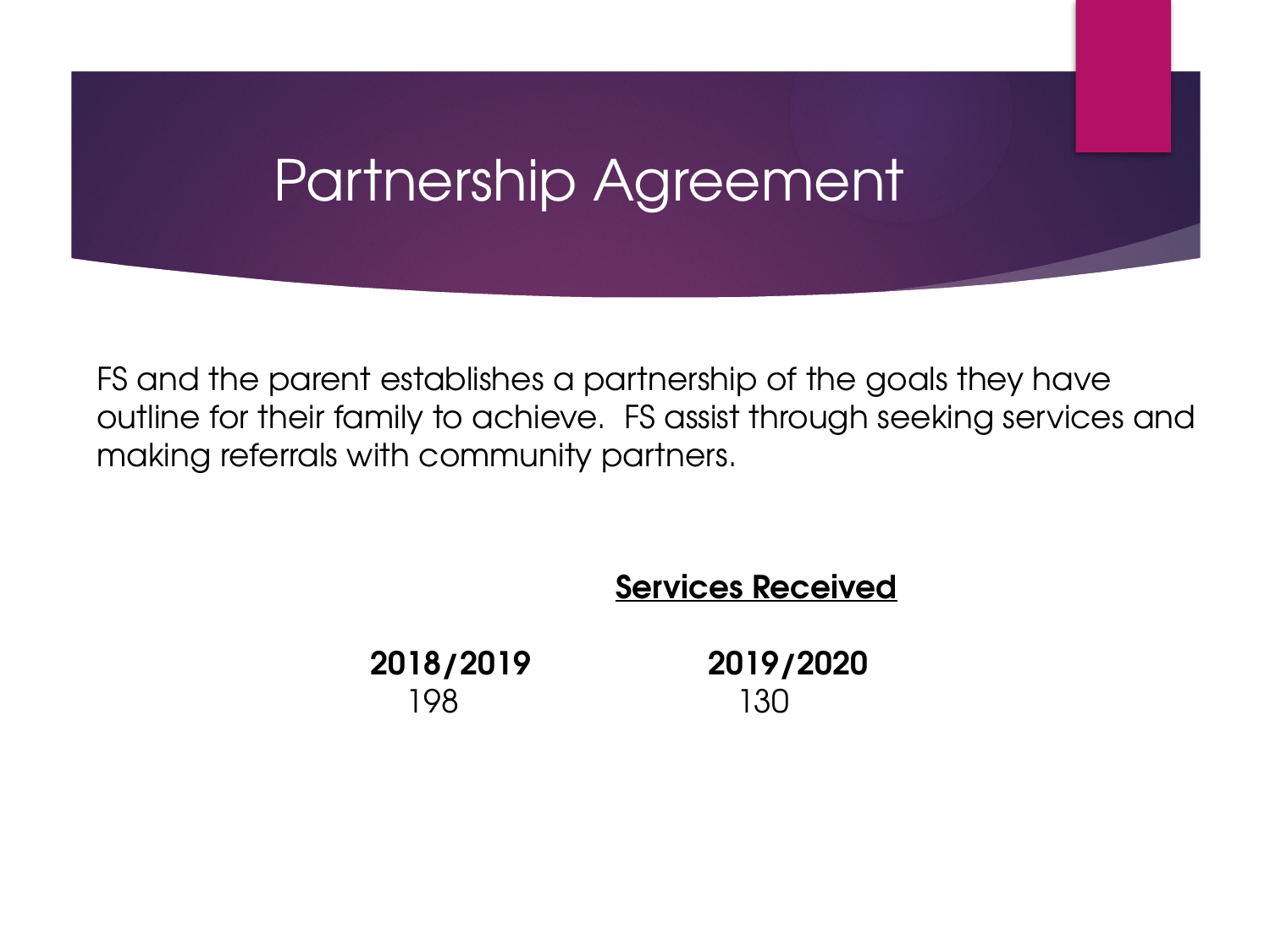

# Partnership Agreement
FS and the parent establishes a partnership of the goals they have outline for their family to achieve.  FS assist through seeking services and making referrals with community partners.
 		Services Received
 2018/2019                    2019/2020
     198	                            130